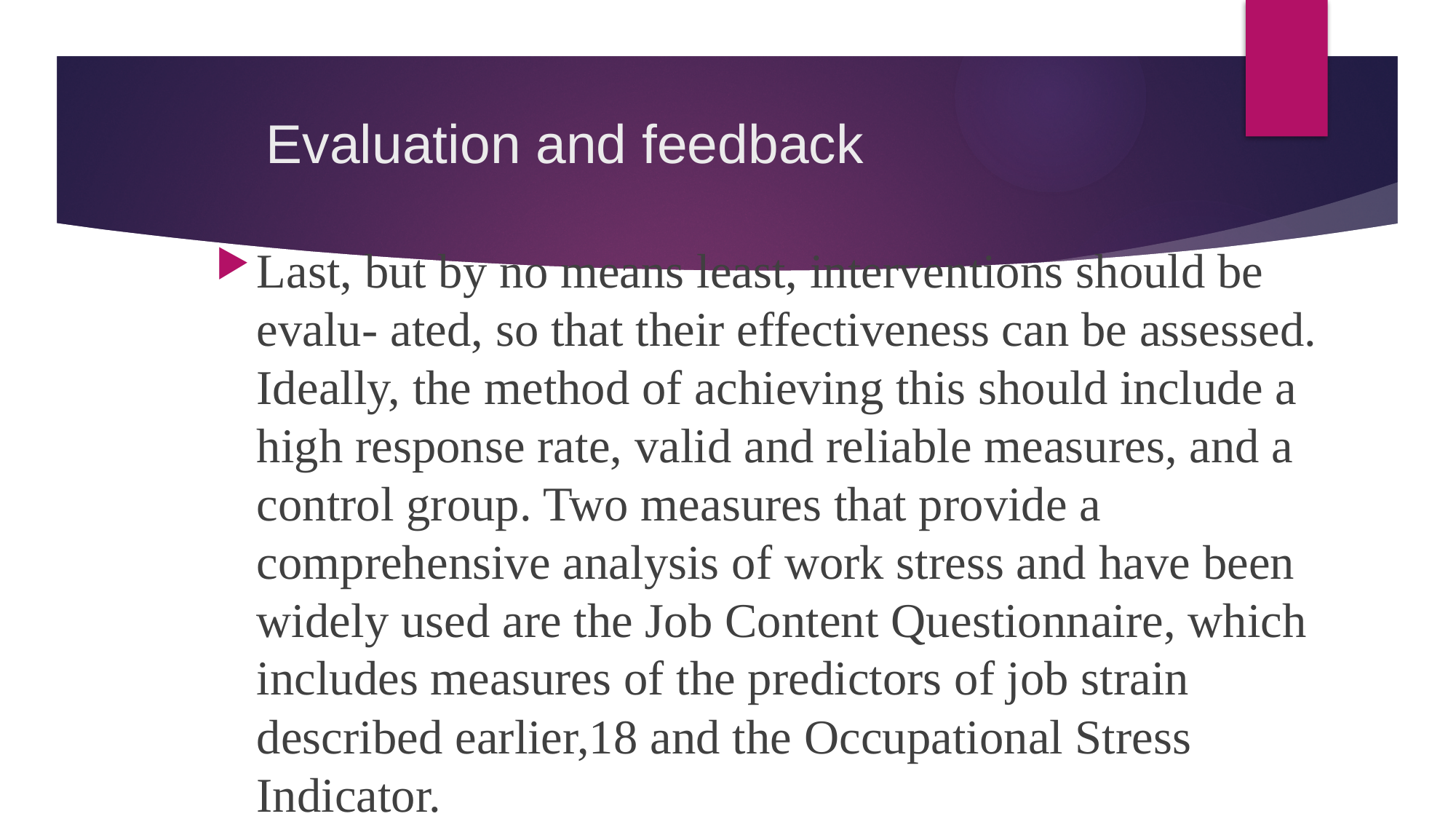

# Evaluation and feedback
Last, but by no means least, interventions should be evalu- ated, so that their effectiveness can be assessed. Ideally, the method of achieving this should include a high response rate, valid and reliable measures, and a control group. Two measures that provide a comprehensive analysis of work stress and have been widely used are the Job Content Questionnaire, which includes measures of the predictors of job strain described earlier,18 and the Occupational Stress Indicator.